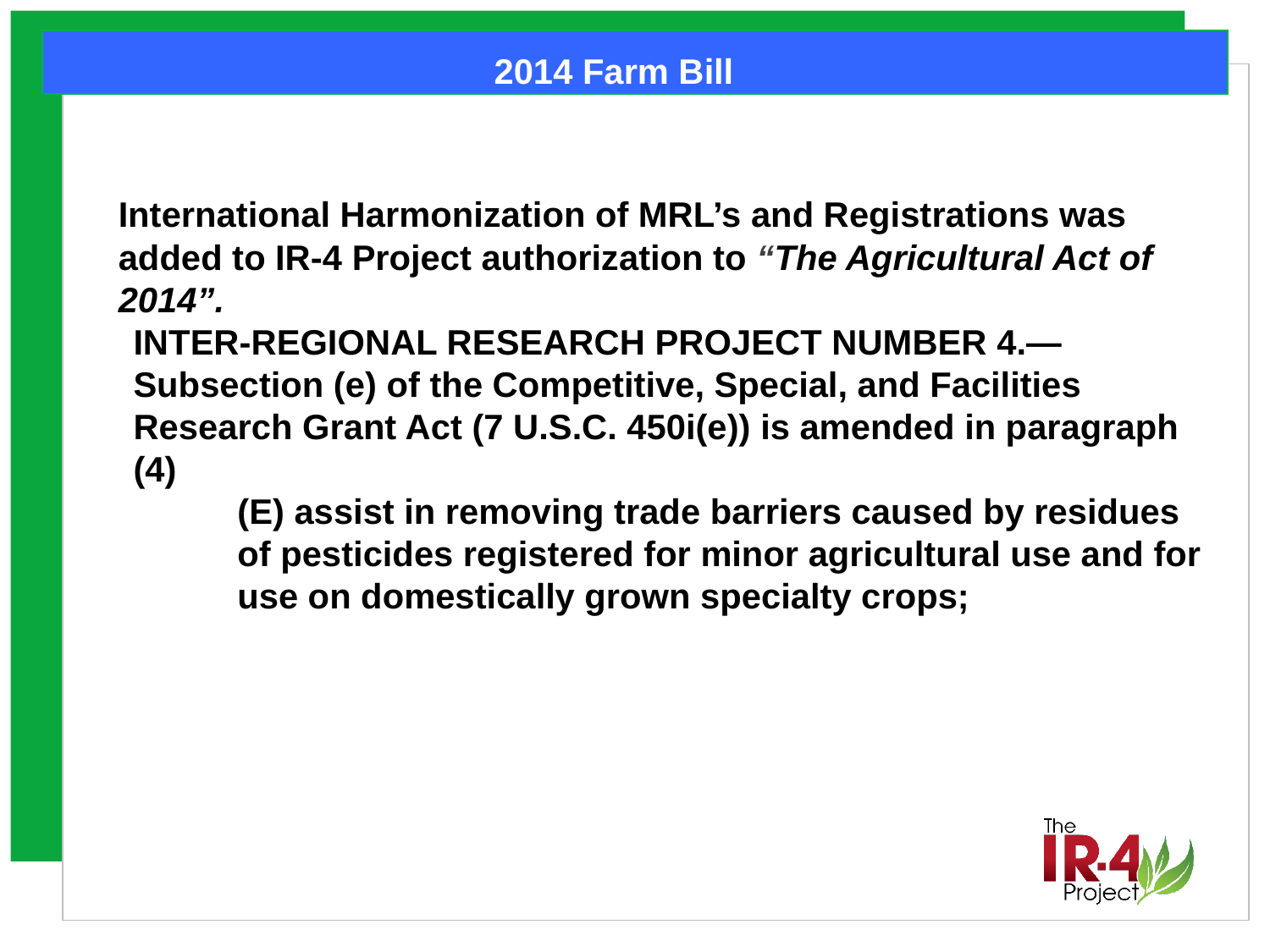

2014 Farm Bill

International Harmonization of MRL’s and Registrations was added to IR-4 Project authorization to “The Agricultural Act of 2014”.
INTER-REGIONAL RESEARCH PROJECT NUMBER 4.—Subsection (e) of the Competitive, Special, and Facilities Research Grant Act (7 U.S.C. 450i(e)) is amended in paragraph (4)
(E) assist in removing trade barriers caused by residues of pesticides registered for minor agricultural use and for use on domestically grown specialty crops;